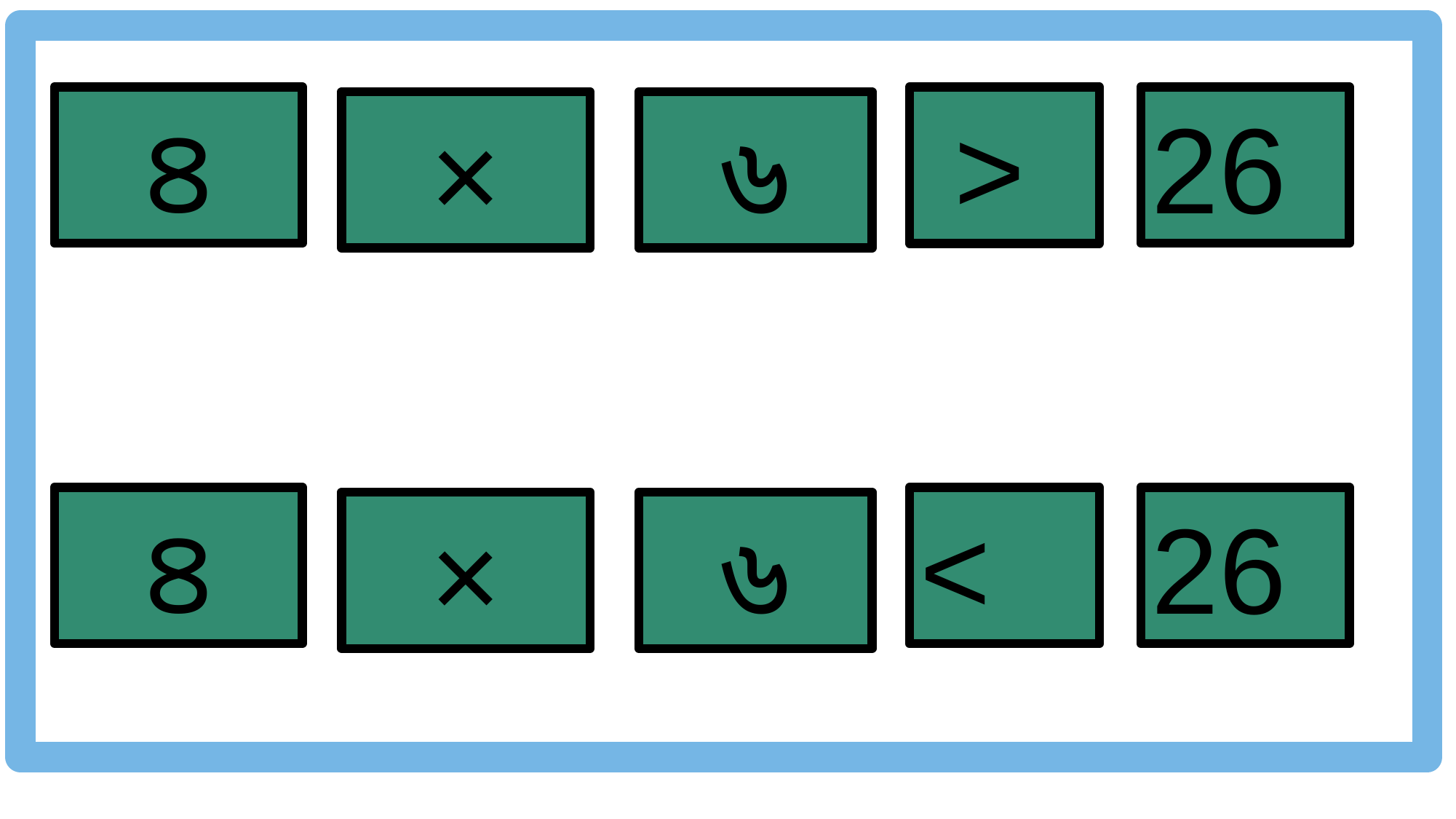

26
৪
 >
×
৬
26
৪
<
×
৬